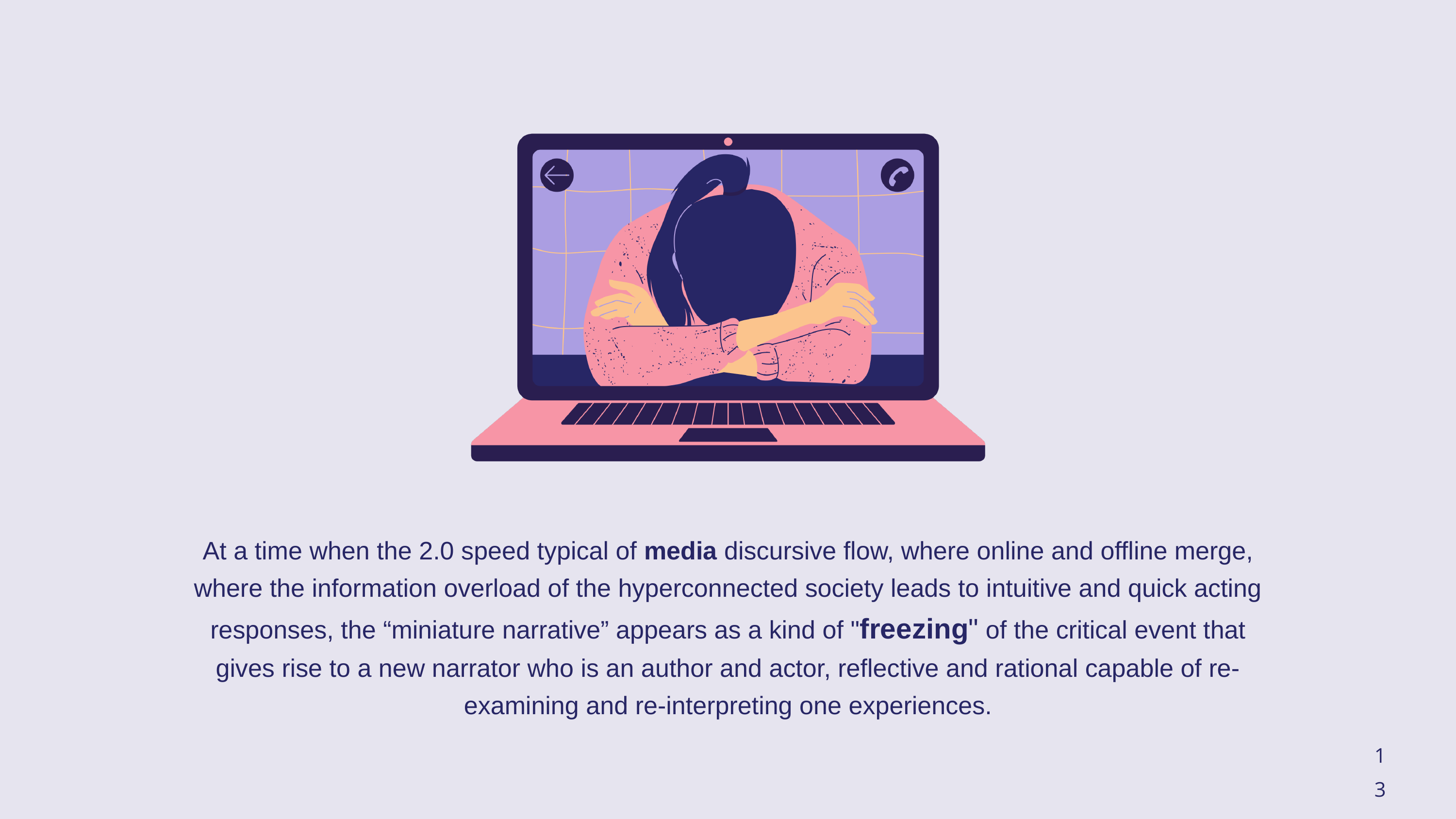

At a time when the 2.0 speed typical of media discursive flow, where online and offline merge, where the information overload of the hyperconnected society leads to intuitive and quick acting responses, the “miniature narrative” appears as a kind of "freezing" of the critical event that gives rise to a new narrator who is an author and actor, reflective and rational capable of re-examining and re-interpreting one experiences.
13